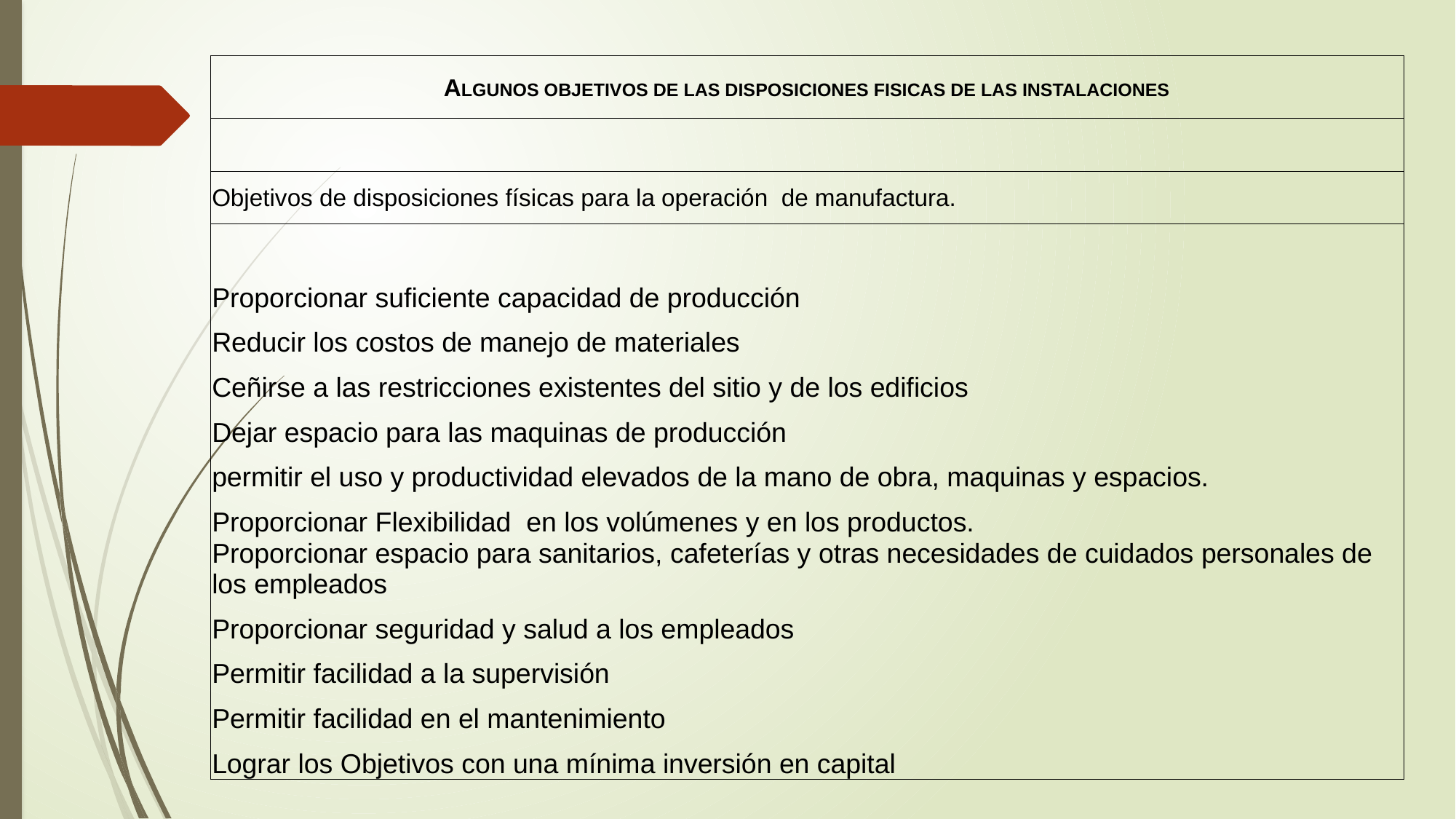

| ALGUNOS OBJETIVOS DE LAS DISPOSICIONES FISICAS DE LAS INSTALACIONES |  |  |  |  |  |  |  |  |  |
| --- | --- | --- | --- | --- | --- | --- | --- | --- | --- |
|  |  |  |  |  |  |  |  |  |  |
| Objetivos de disposiciones físicas para la operación de manufactura. |  |  |  |  |  |  |  |  |  |
|  |  |  |  |  |  |  |  |  |  |
| Proporcionar suficiente capacidad de producción |  |  |  |  |  |  |  |  |  |
| Reducir los costos de manejo de materiales |  |  |  |  |  |  |  |  |  |
| Ceñirse a las restricciones existentes del sitio y de los edificios |  |  |  |  |  |  |  |  |  |
| Dejar espacio para las maquinas de producción |  |  |  |  |  |  |  |  |  |
| permitir el uso y productividad elevados de la mano de obra, maquinas y espacios. |  |  |  |  |  |  |  |  |  |
| Proporcionar Flexibilidad en los volúmenes y en los productos. |  |  |  |  |  |  |  |  |  |
| Proporcionar espacio para sanitarios, cafeterías y otras necesidades de cuidados personales de los empleados |  |  |  |  |  |  |  |  |  |
| Proporcionar seguridad y salud a los empleados |  |  |  |  |  |  |  |  |  |
| Permitir facilidad a la supervisión |  |  |  |  |  |  |  |  |  |
| Permitir facilidad en el mantenimiento |  |  |  |  |  |  |  |  |  |
| Lograr los Objetivos con una mínima inversión en capital |  |  |  |  |  |  |  |  |  |